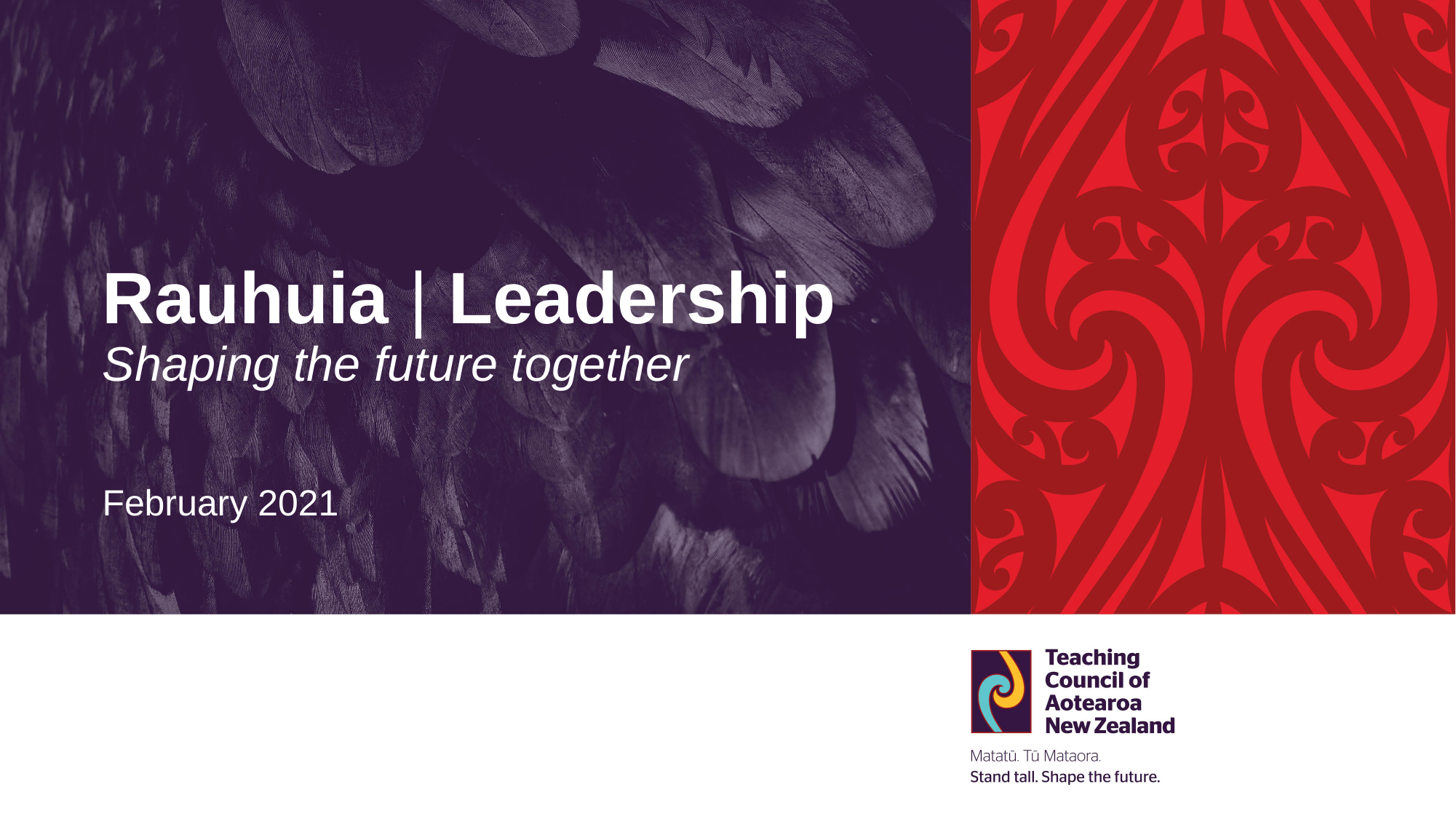

# Rauhuia | Leadership Shaping the future together
February 2021